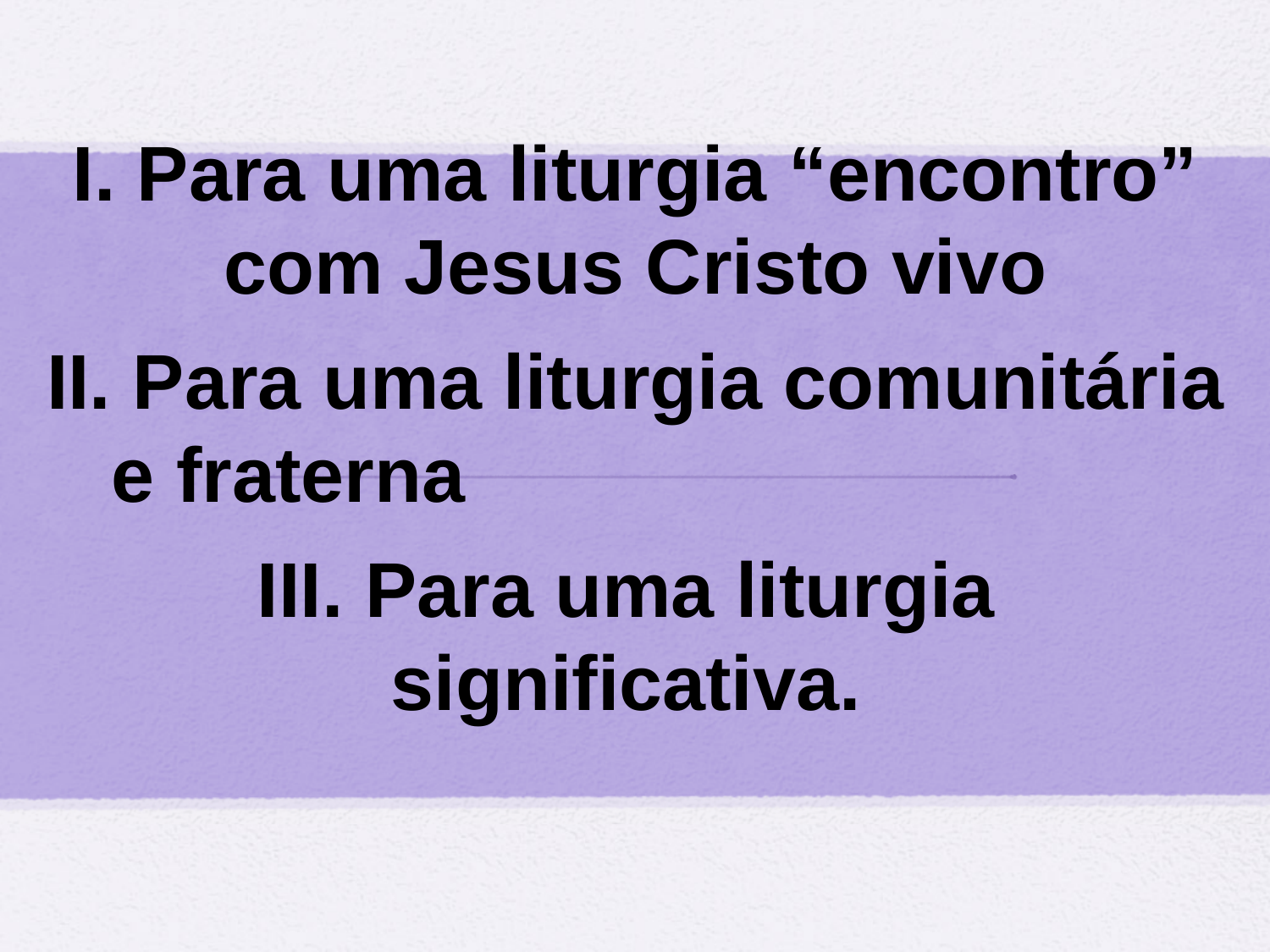

# I. Para uma liturgia “encontro” com Jesus Cristo vivo
II. Para uma liturgia comunitária
   e fraterna

III. Para uma liturgia significativa.